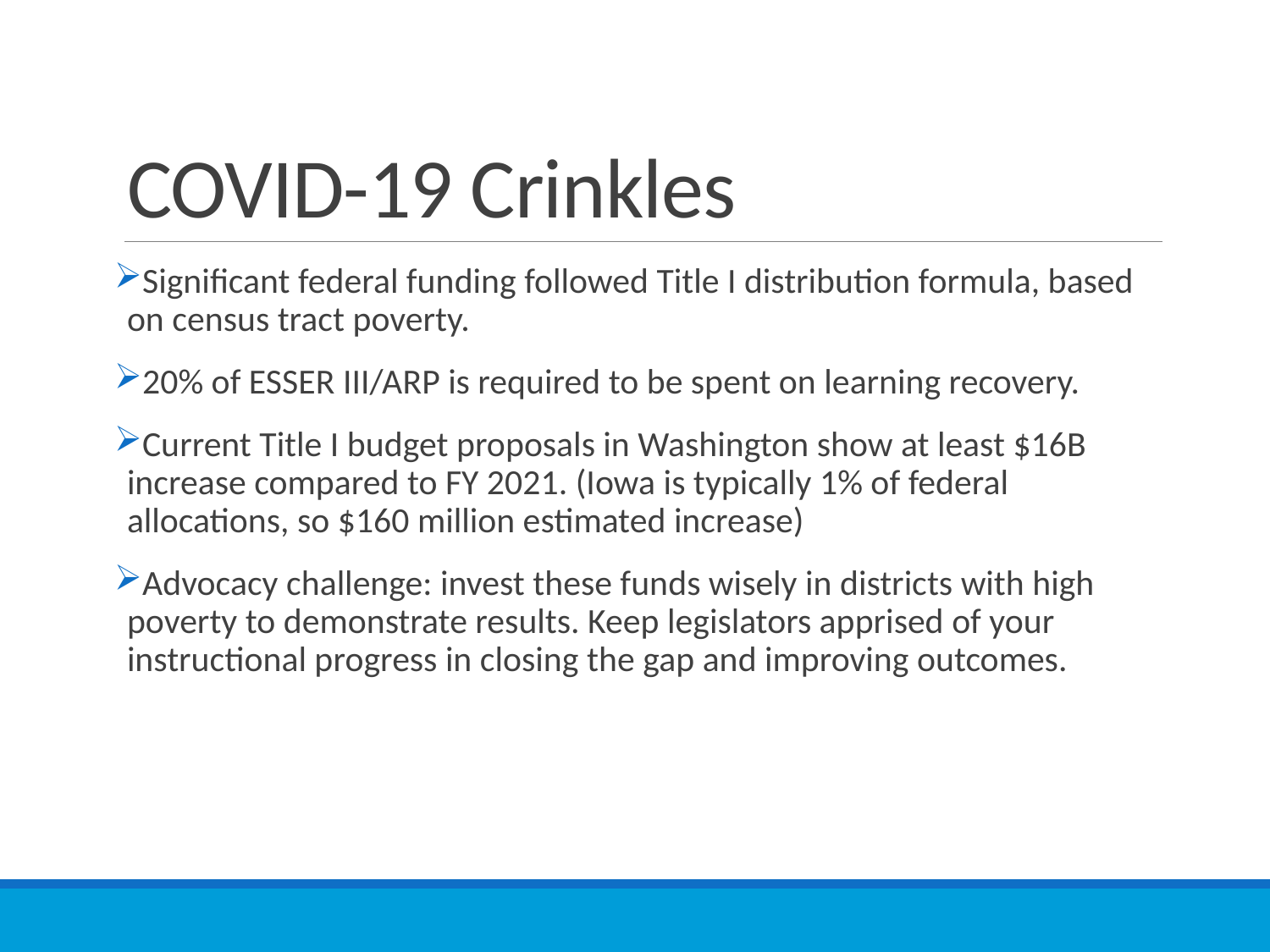

# COVID-19 Crinkles
Significant federal funding followed Title I distribution formula, based on census tract poverty.
20% of ESSER III/ARP is required to be spent on learning recovery.
Current Title I budget proposals in Washington show at least $16B increase compared to FY 2021. (Iowa is typically 1% of federal allocations, so $160 million estimated increase)
Advocacy challenge: invest these funds wisely in districts with high poverty to demonstrate results. Keep legislators apprised of your instructional progress in closing the gap and improving outcomes.